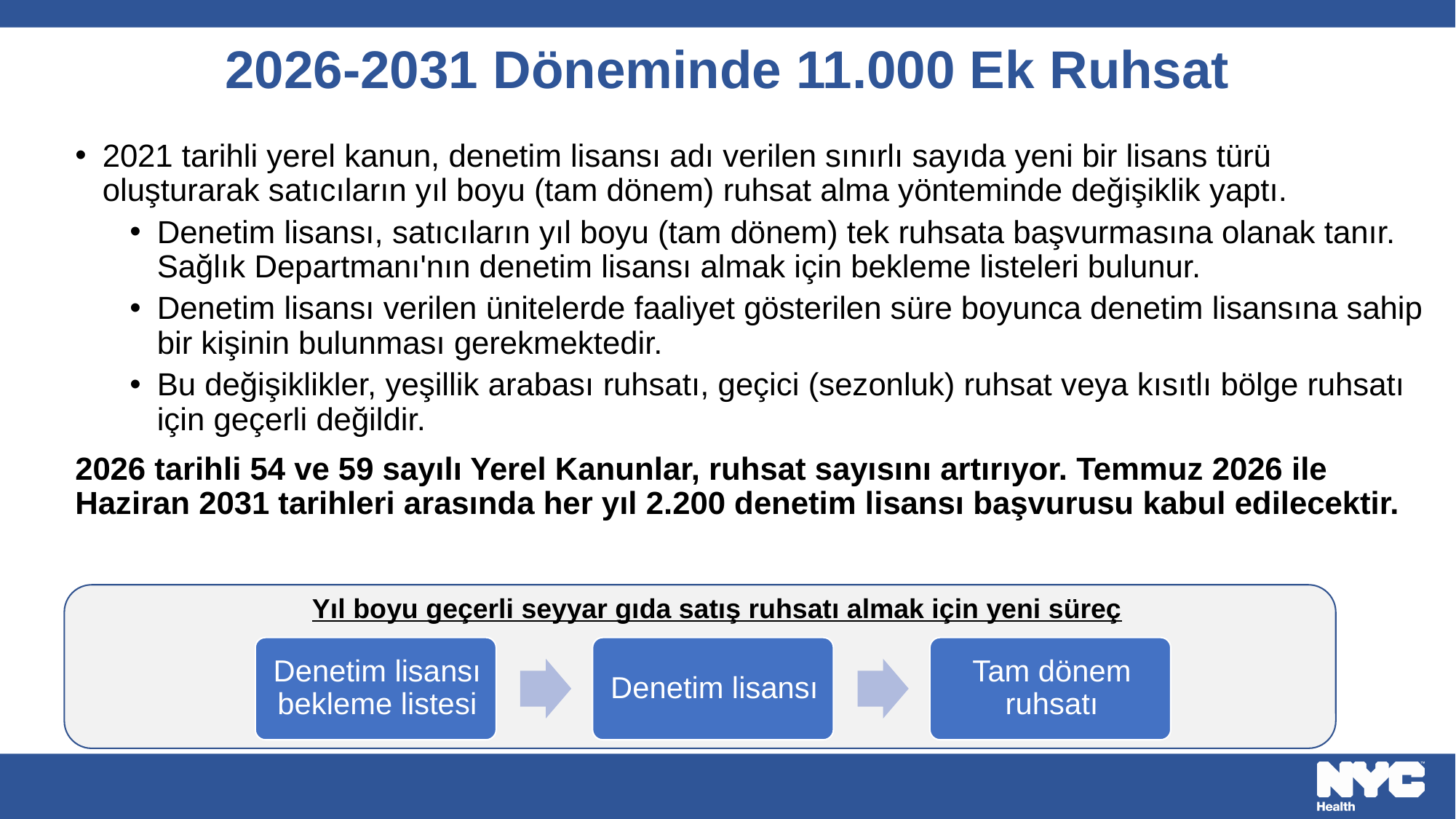

# 2026-2031 Döneminde 11.000 Ek Ruhsat
2021 tarihli yerel kanun, denetim lisansı adı verilen sınırlı sayıda yeni bir lisans türü oluşturarak satıcıların yıl boyu (tam dönem) ruhsat alma yönteminde değişiklik yaptı.
Denetim lisansı, satıcıların yıl boyu (tam dönem) tek ruhsata başvurmasına olanak tanır. Sağlık Departmanı'nın denetim lisansı almak için bekleme listeleri bulunur.
Denetim lisansı verilen ünitelerde faaliyet gösterilen süre boyunca denetim lisansına sahip bir kişinin bulunması gerekmektedir.
Bu değişiklikler, yeşillik arabası ruhsatı, geçici (sezonluk) ruhsat veya kısıtlı bölge ruhsatı için geçerli değildir.
2026 tarihli 54 ve 59 sayılı Yerel Kanunlar, ruhsat sayısını artırıyor. Temmuz 2026 ile Haziran 2031 tarihleri arasında her yıl 2.200 denetim lisansı başvurusu kabul edilecektir.

Yıl boyu geçerli seyyar gıda satış ruhsatı almak için yeni süreç
Denetim lisansı bekleme listesi

Denetim lisansı

Tam dönem ruhsatı